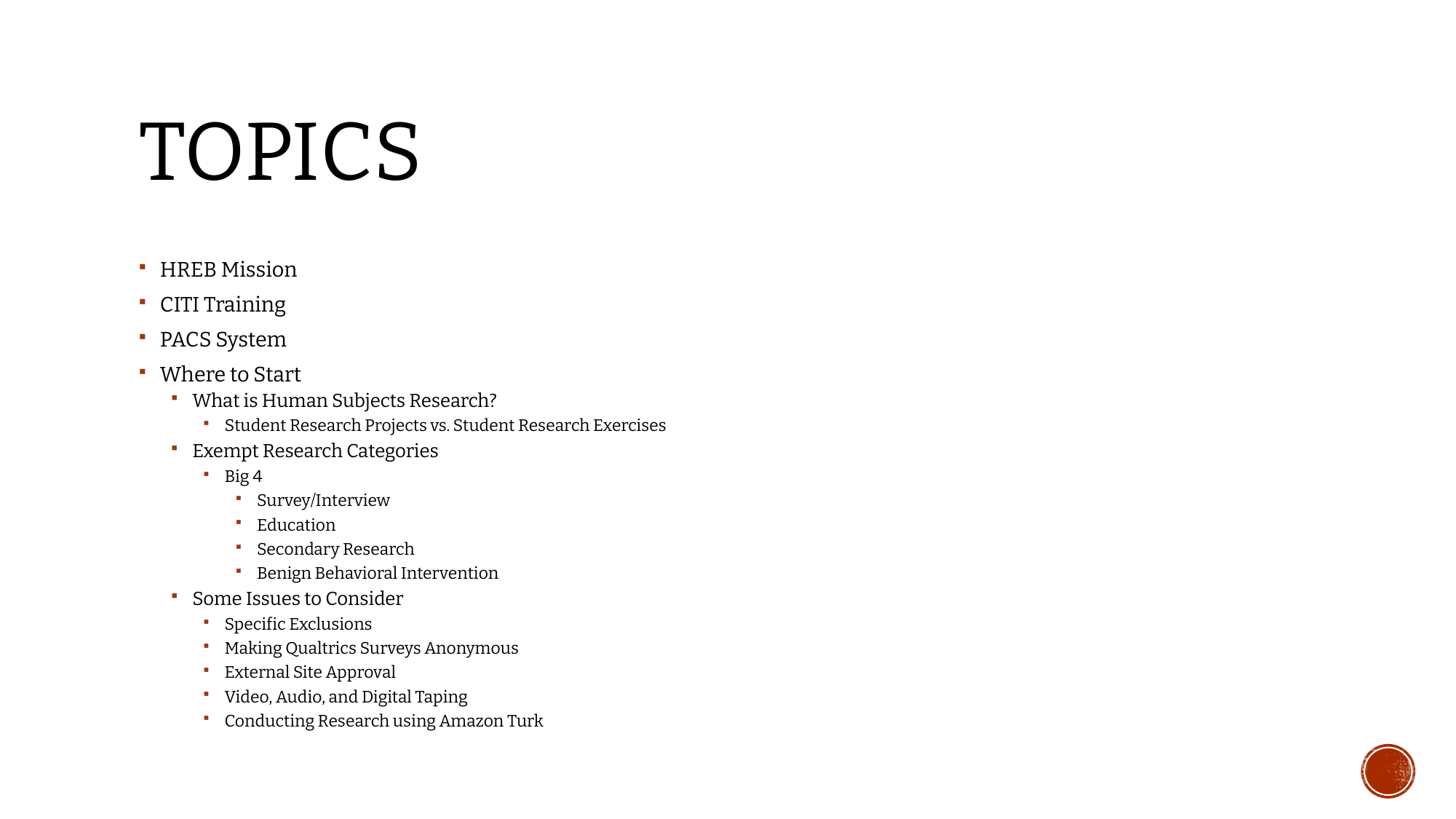

# Topics
HREB Mission
CITI Training
PACS System
Where to Start
What is Human Subjects Research?
Student Research Projects vs. Student Research Exercises
Exempt Research Categories
Big 4
Survey/Interview
Education
Secondary Research
Benign Behavioral Intervention
Some Issues to Consider
Specific Exclusions
Making Qualtrics Surveys Anonymous
External Site Approval
Video, Audio, and Digital Taping
Conducting Research using Amazon Turk